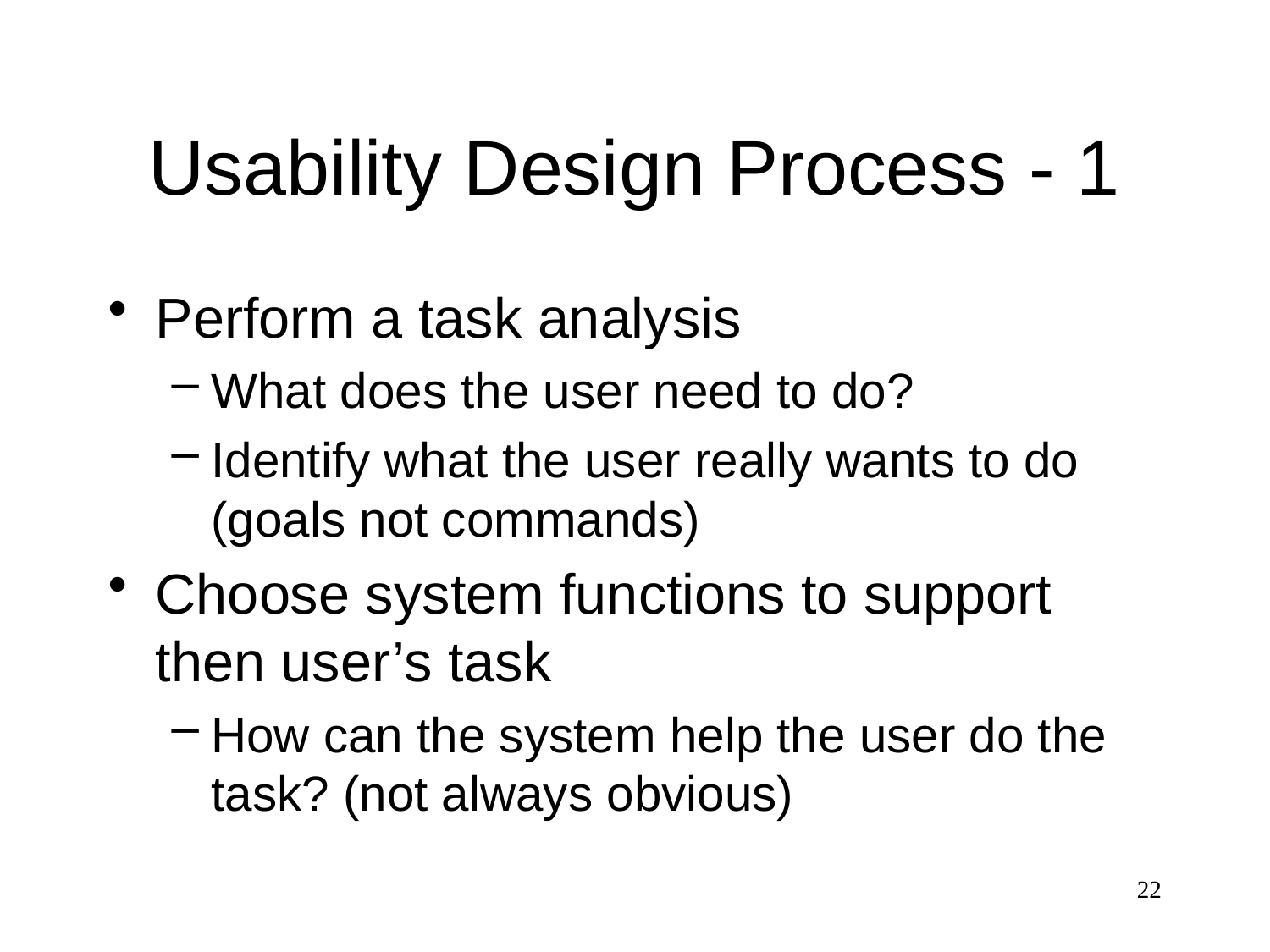

# Usability Design Process - 1
Perform a task analysis
What does the user need to do?
Identify what the user really wants to do (goals not commands)
Choose system functions to support then user’s task
How can the system help the user do the task? (not always obvious)
22